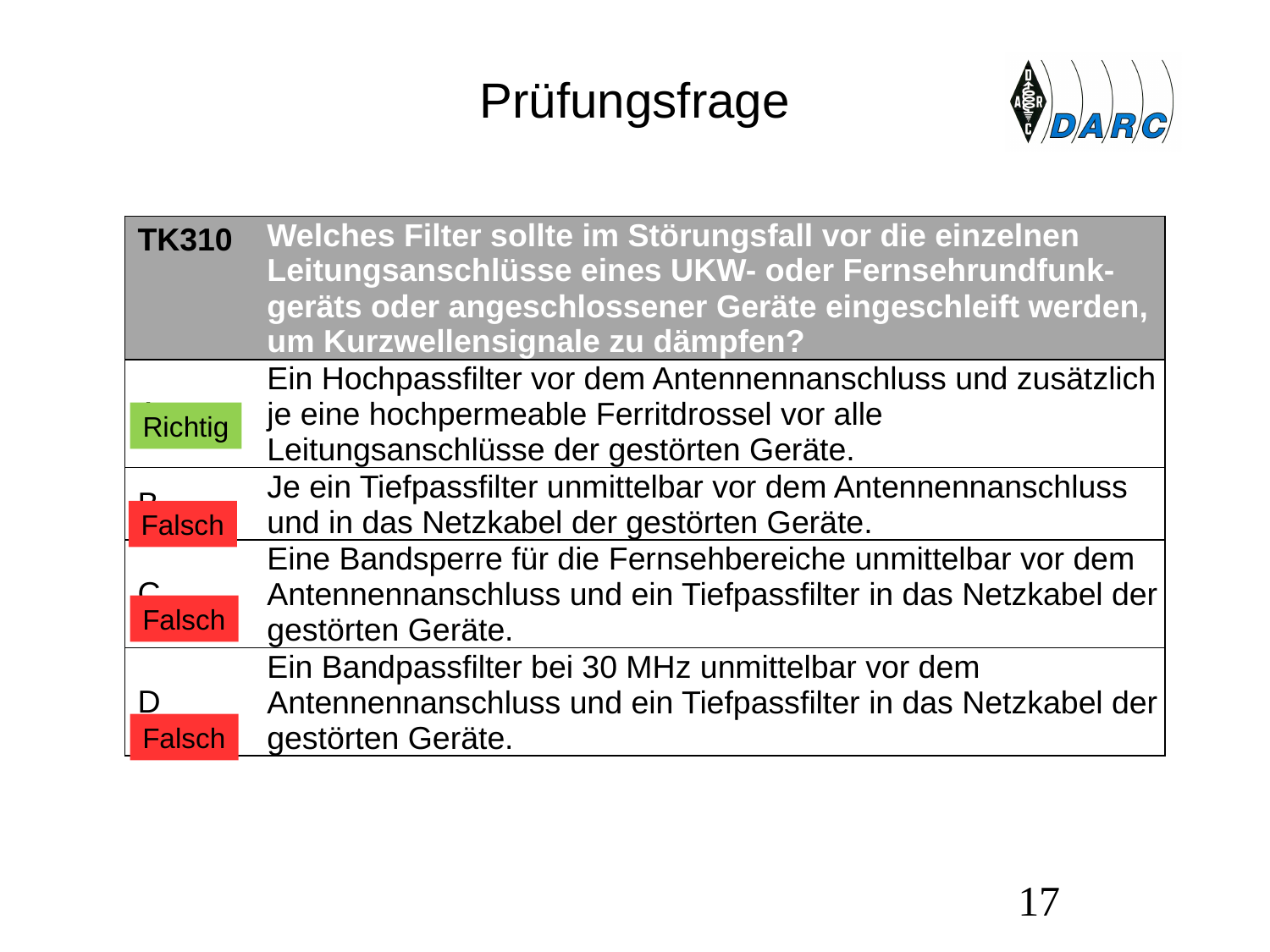

# Prüfungsfrage
| TK310 | Welches Filter sollte im Störungsfall vor die einzelnen Leitungsanschlüsse eines UKW- oder Fernsehrundfunk-geräts oder angeschlossener Geräte eingeschleift werden, um Kurzwellensignale zu dämpfen? |
| --- | --- |
| A | Ein Hochpassfilter vor dem Antennennanschluss und zusätzlich je eine hochpermeable Ferritdrossel vor alle Leitungsanschlüsse der gestörten Geräte. |
| B | Je ein Tiefpassfilter unmittelbar vor dem Antennennanschluss und in das Netzkabel der gestörten Geräte. |
| C | Eine Bandsperre für die Fernsehbereiche unmittelbar vor dem Antennennanschluss und ein Tiefpassfilter in das Netzkabel der gestörten Geräte. |
| D | Ein Bandpassfilter bei 30 MHz unmittelbar vor dem Antennennanschluss und ein Tiefpassfilter in das Netzkabel der gestörten Geräte. |
Richtig

Falsch

Falsch

Falsch

17